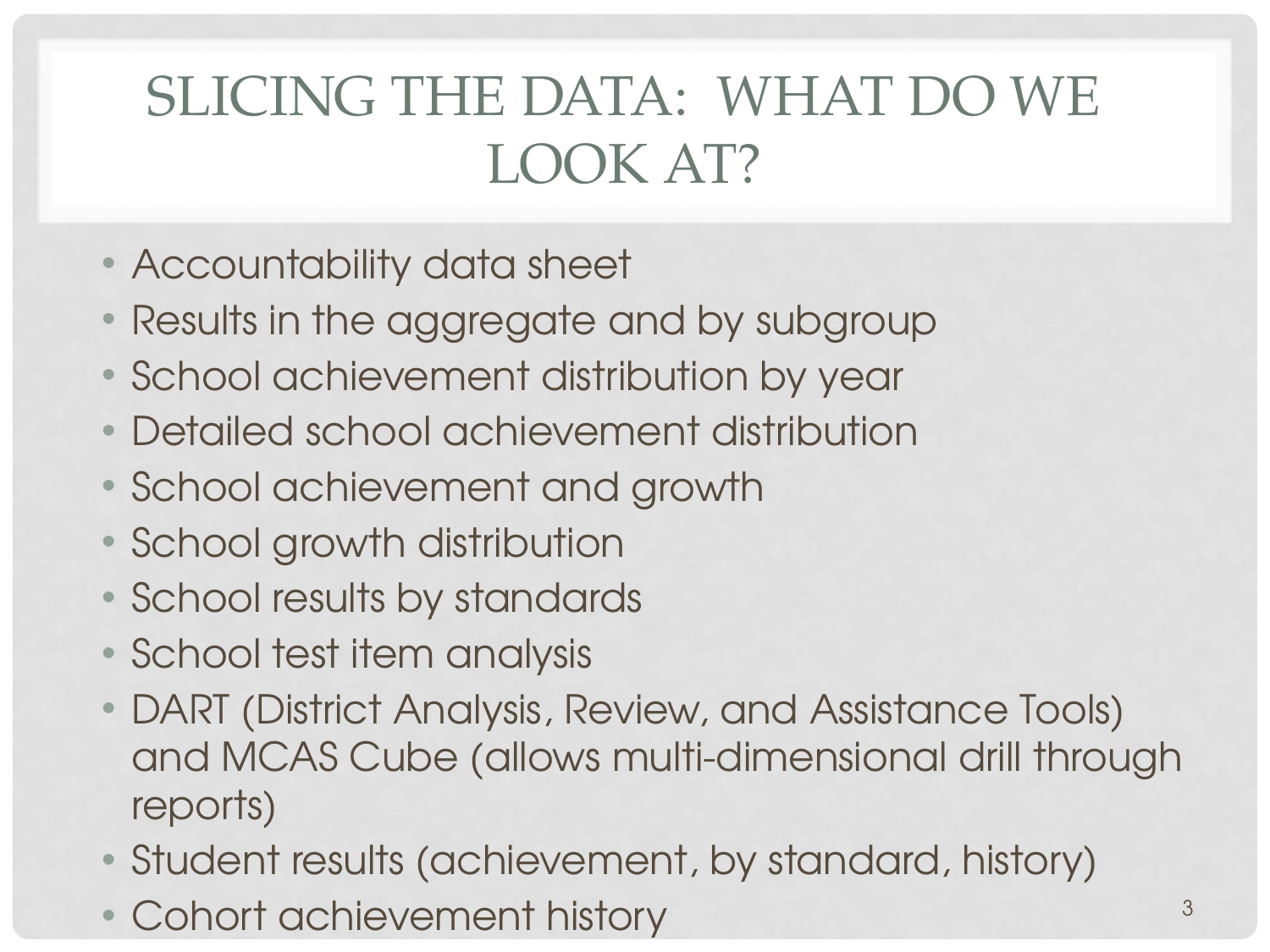

# Slicing the Data:  What Do We Look At?
Accountability data sheet
Results in the aggregate and by subgroup
School achievement distribution by year
Detailed school achievement distribution
School achievement and growth
School growth distribution
School results by standards
School test item analysis
DART (District Analysis, Review, and Assistance Tools) and MCAS Cube (allows multi-dimensional drill through reports)
Student results (achievement, by standard, history)
Cohort achievement history
3